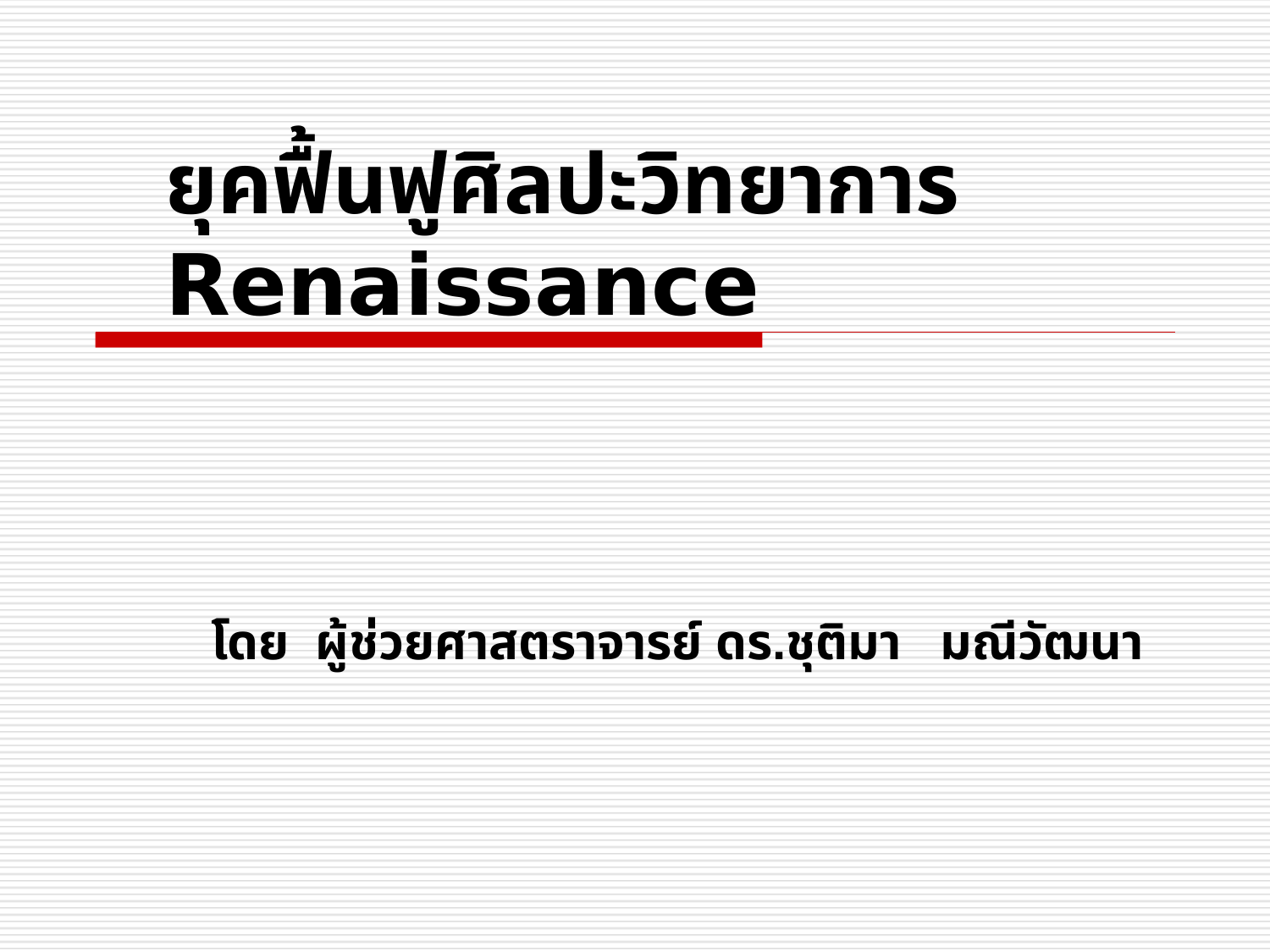

ยุคฟื้นฟูศิลปะวิทยาการ
Renaissance
โดย  ผู้ช่วยศาสตราจารย์ ดร.ชุติมา   มณีวัฒนา